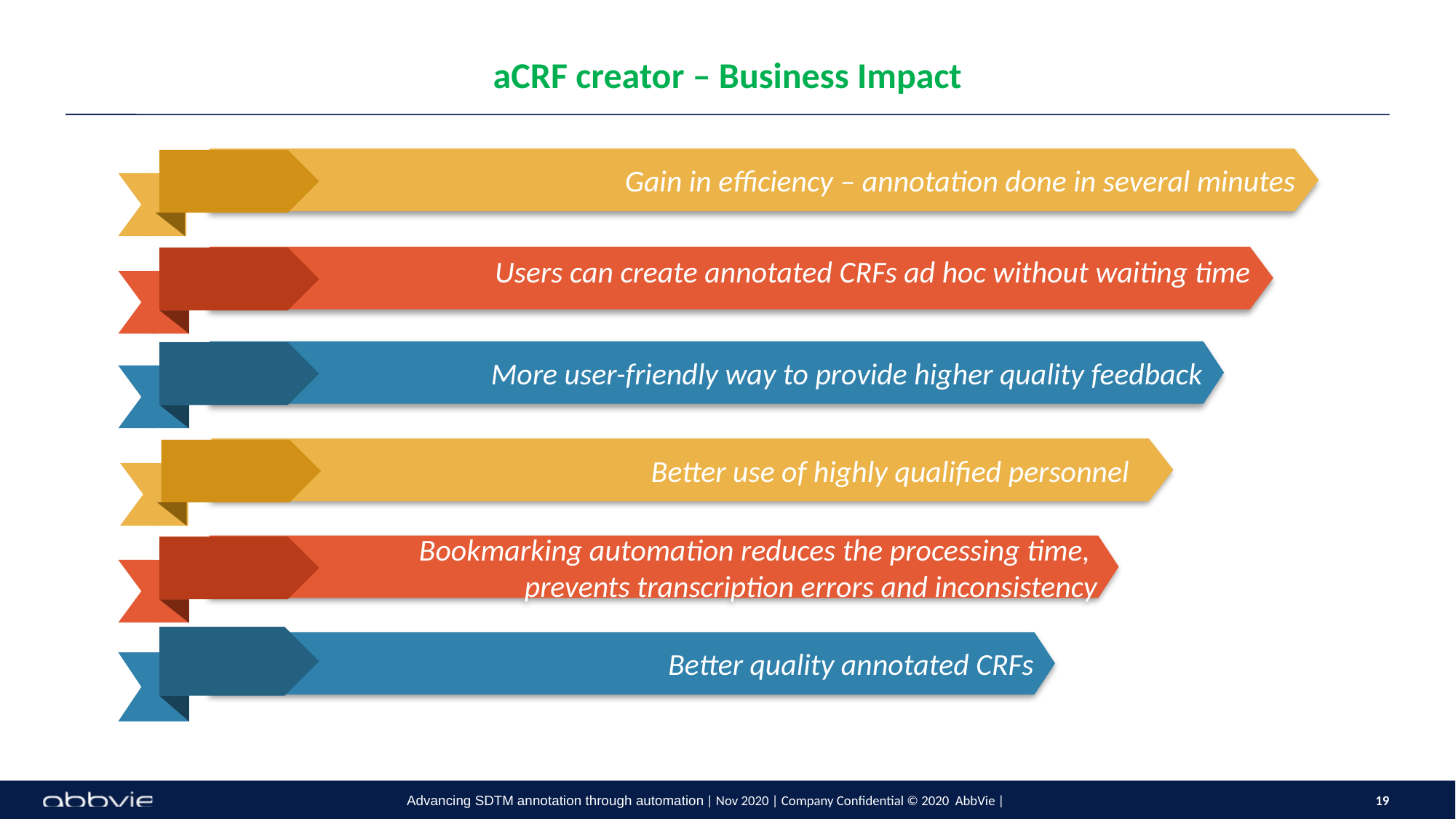

# aCRF creator – Business Impact

Gain in efficiency – annotation done in several minutes

 Users can create annotated CRFs ad hoc without waiting time

More user-friendly way to provide higher quality feedback

 Better use of highly qualified personnel

Bookmarking automation reduces the processing time,
prevents transcription errors and inconsistency

Better quality annotated CRFs
Advancing SDTM annotation through automation | Nov 2020 | Company Confidential © 2020  AbbVie |
19